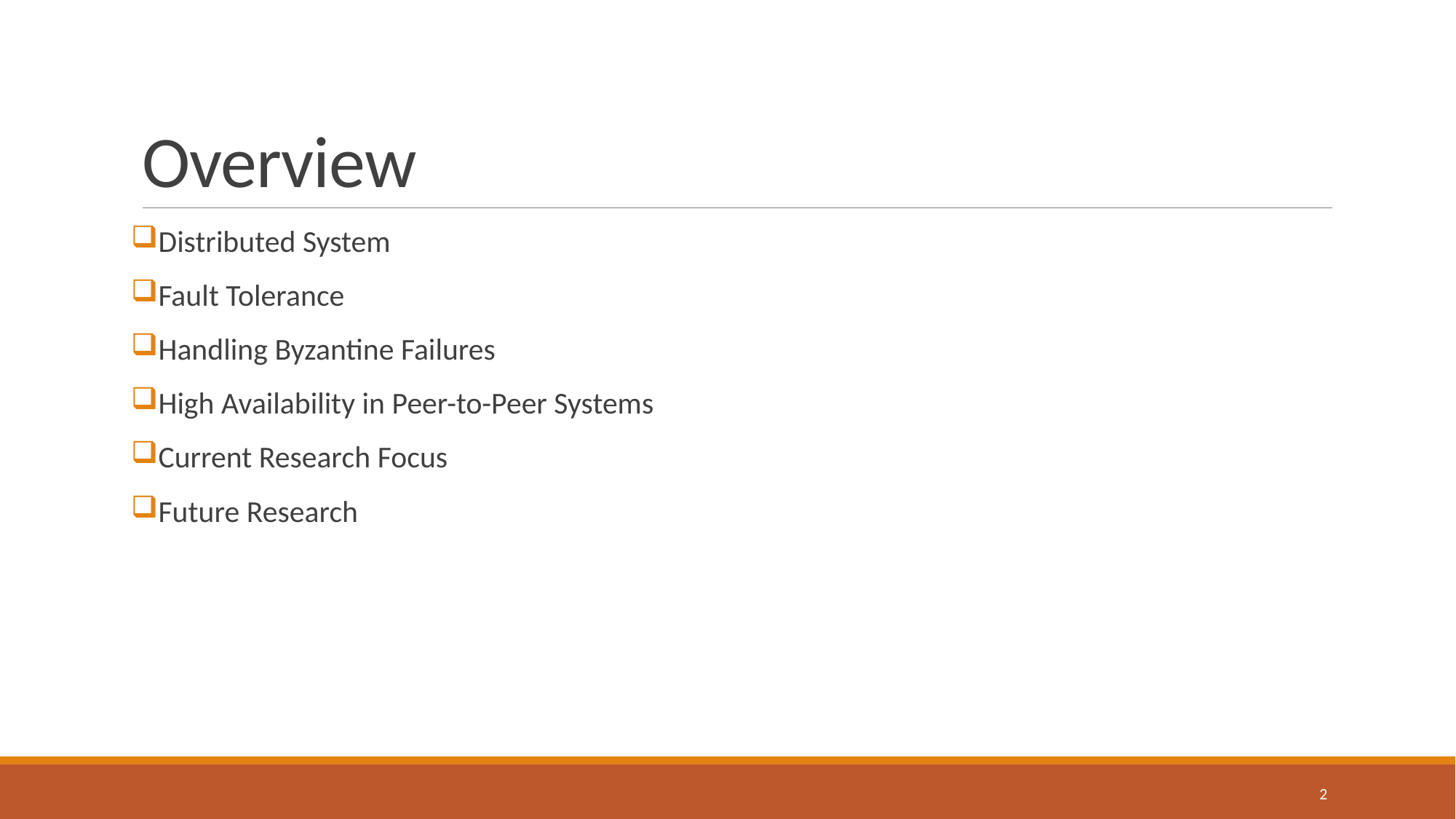

# Overview
Distributed System
Fault Tolerance
Handling Byzantine Failures
High Availability in Peer-to-Peer Systems
Current Research Focus
Future Research

2